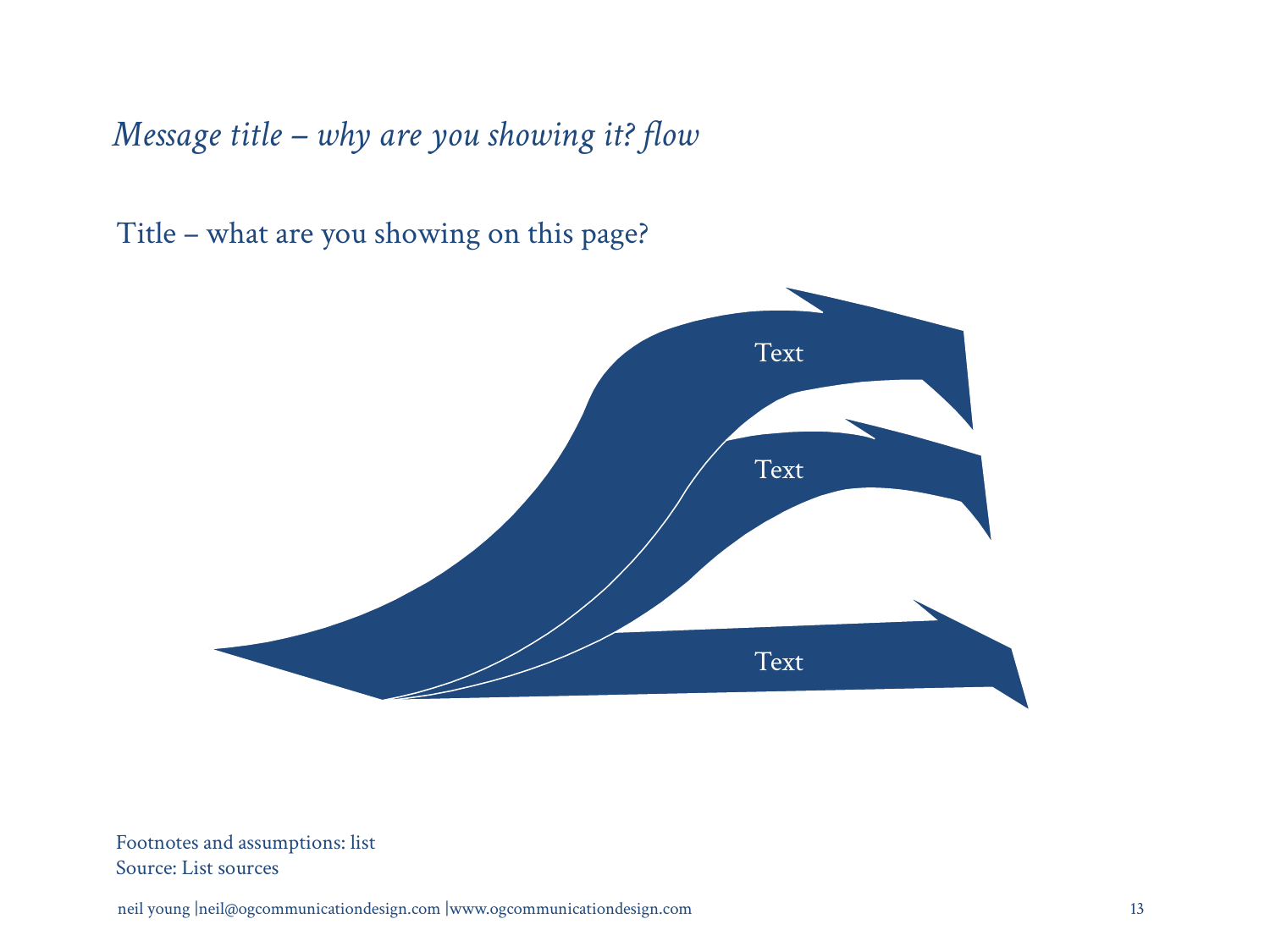

# Message title – why are you showing it? flow
Title – what are you showing on this page?

Text

Text

Text
Footnotes and assumptions: list
Source: List sources
neil young |neil@ogcommunicationdesign.com |www.ogcommunicationdesign.com
13